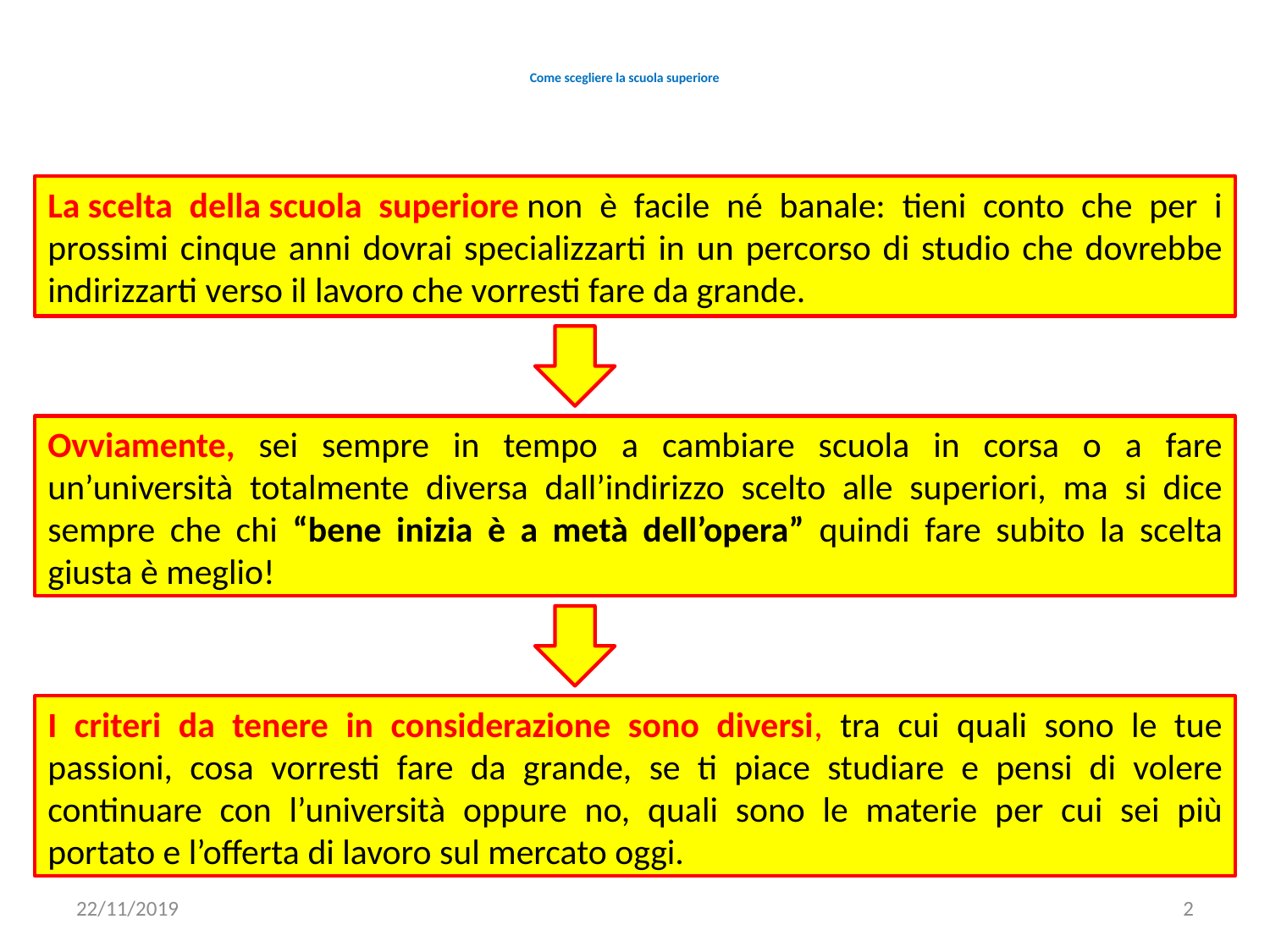

# Come scegliere la scuola superiore
La scelta della scuola superiore non è facile né banale: tieni conto che per i prossimi cinque anni dovrai specializzarti in un percorso di studio che dovrebbe indirizzarti verso il lavoro che vorresti fare da grande.

Ovviamente, sei sempre in tempo a cambiare scuola in corsa o a fare un’università totalmente diversa dall’indirizzo scelto alle superiori, ma si dice sempre che chi “bene inizia è a metà dell’opera” quindi fare subito la scelta giusta è meglio!

I criteri da tenere in considerazione sono diversi, tra cui quali sono le tue passioni, cosa vorresti fare da grande, se ti piace studiare e pensi di volere continuare con l’università oppure no, quali sono le materie per cui sei più portato e l’offerta di lavoro sul mercato oggi.
22/11/2019
2